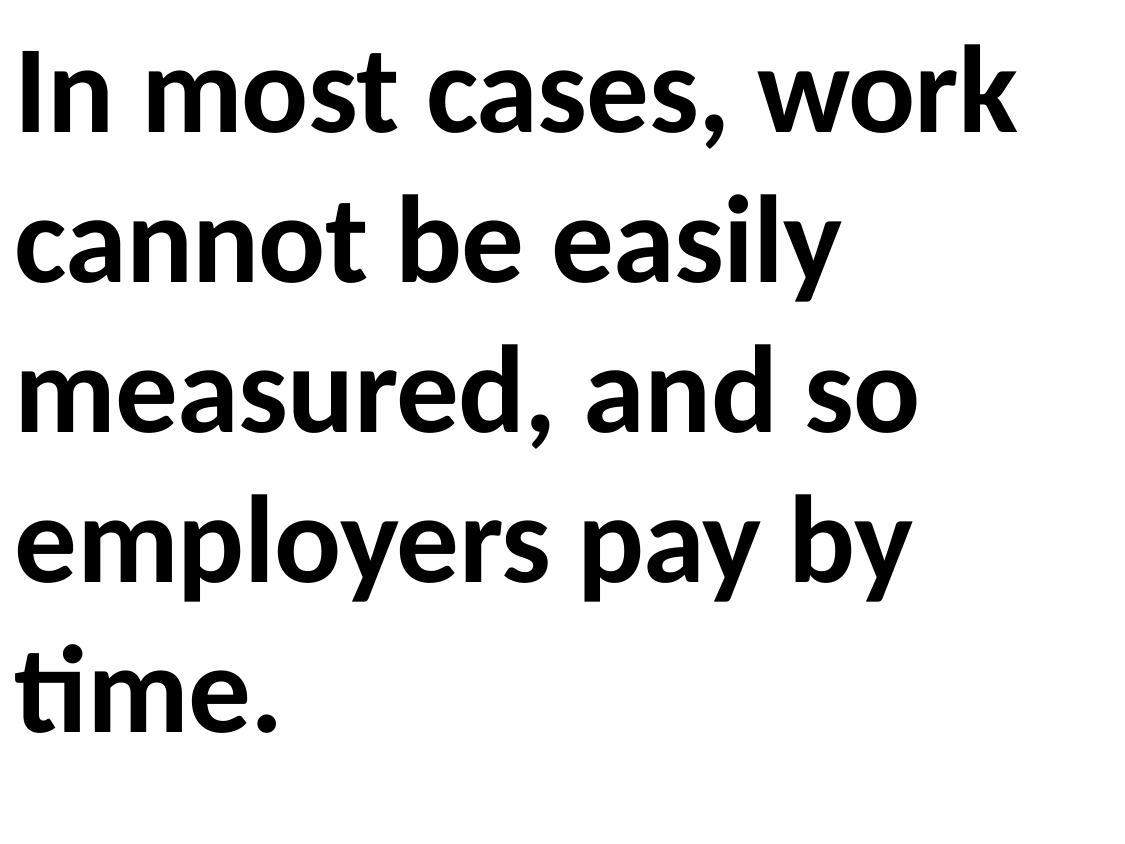

In most cases, work cannot be easily measured, and so employers pay by time.